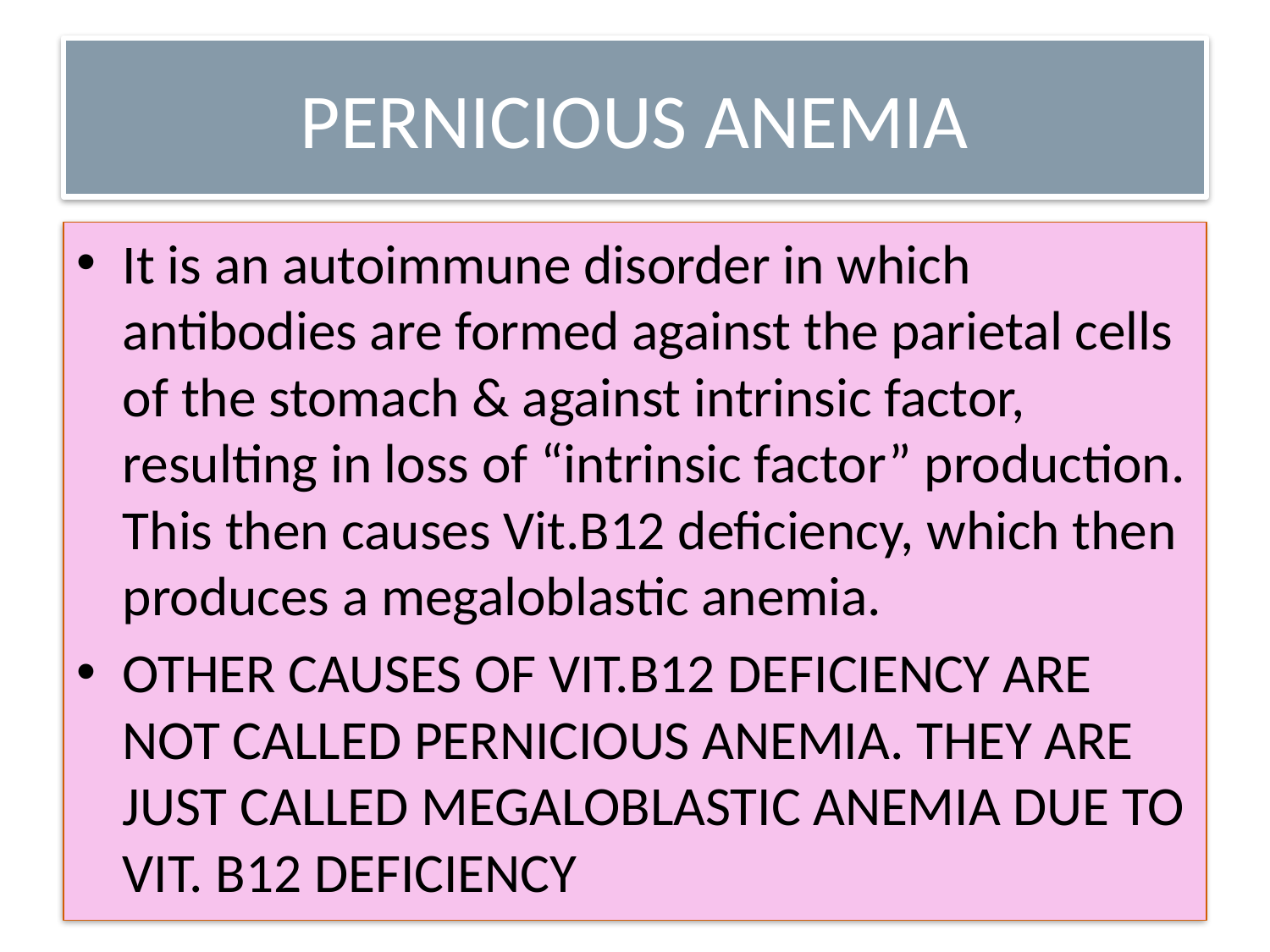

# PERNICIOUS ANEMIA
It is an autoimmune disorder in which antibodies are formed against the parietal cells of the stomach & against intrinsic factor, resulting in loss of “intrinsic factor” production. This then causes Vit.B12 deficiency, which then produces a megaloblastic anemia.
OTHER CAUSES OF VIT.B12 DEFICIENCY ARE NOT CALLED PERNICIOUS ANEMIA. THEY ARE JUST CALLED MEGALOBLASTIC ANEMIA DUE TO VIT. B12 DEFICIENCY